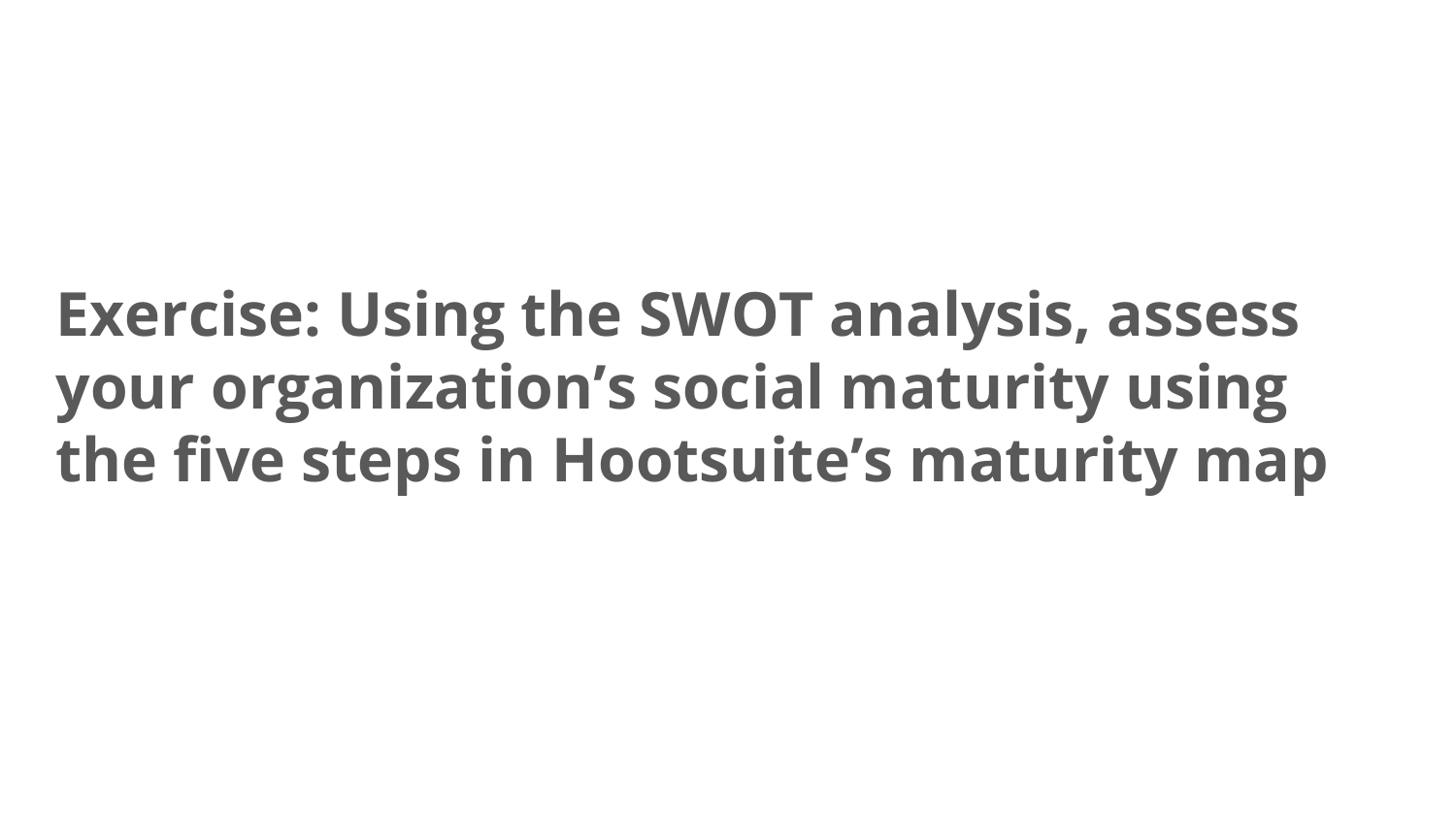

# Manchester
Exercise: Using the SWOT analysis, assess your organization’s social maturity using the five steps in Hootsuite’s maturity map